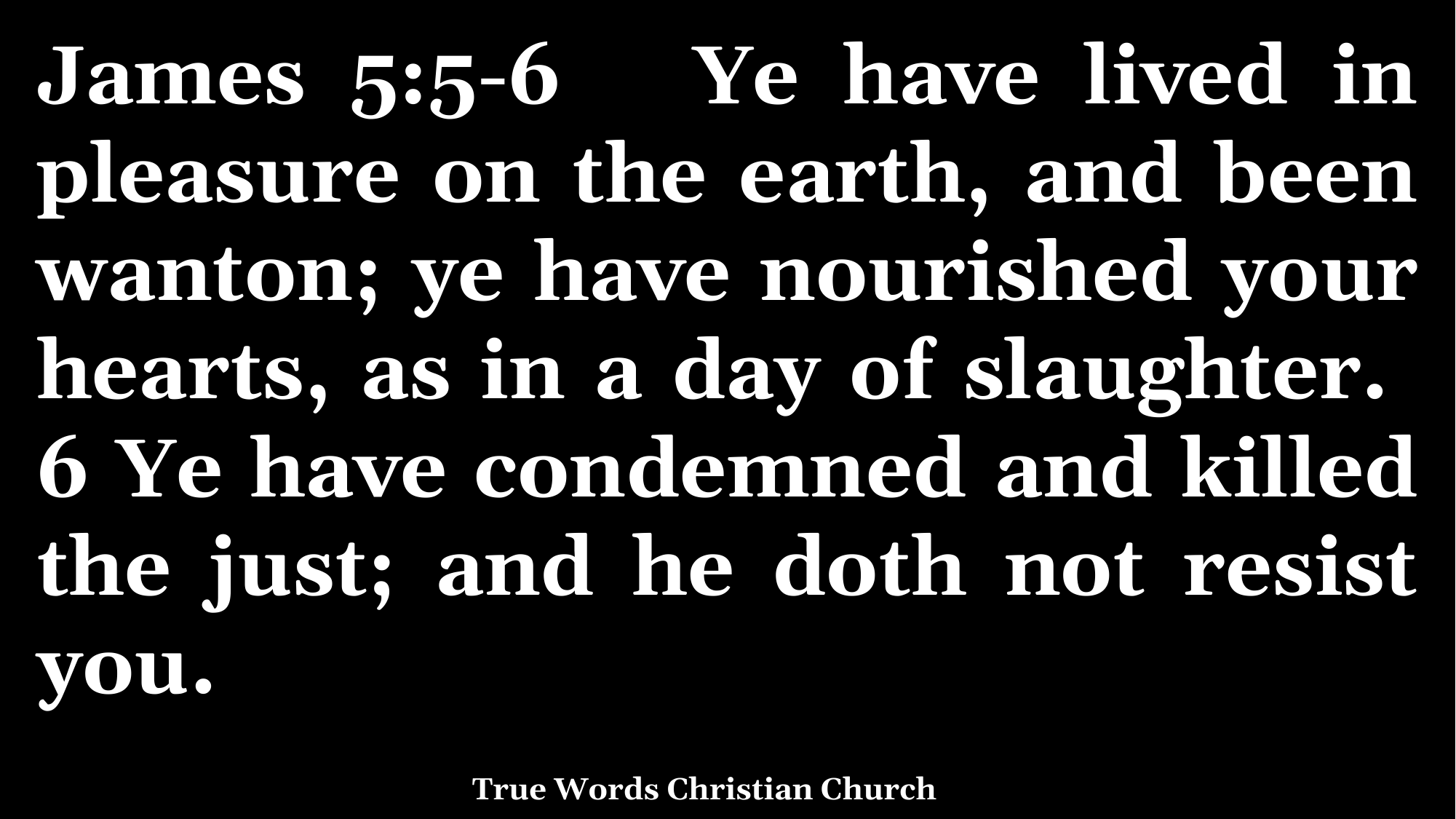

James 5:5-6   Ye have lived in pleasure on the earth, and been wanton; ye have nourished your hearts, as in a day of slaughter.  6 Ye have condemned and killed the just; and he doth not resist you.
True Words Christian Church